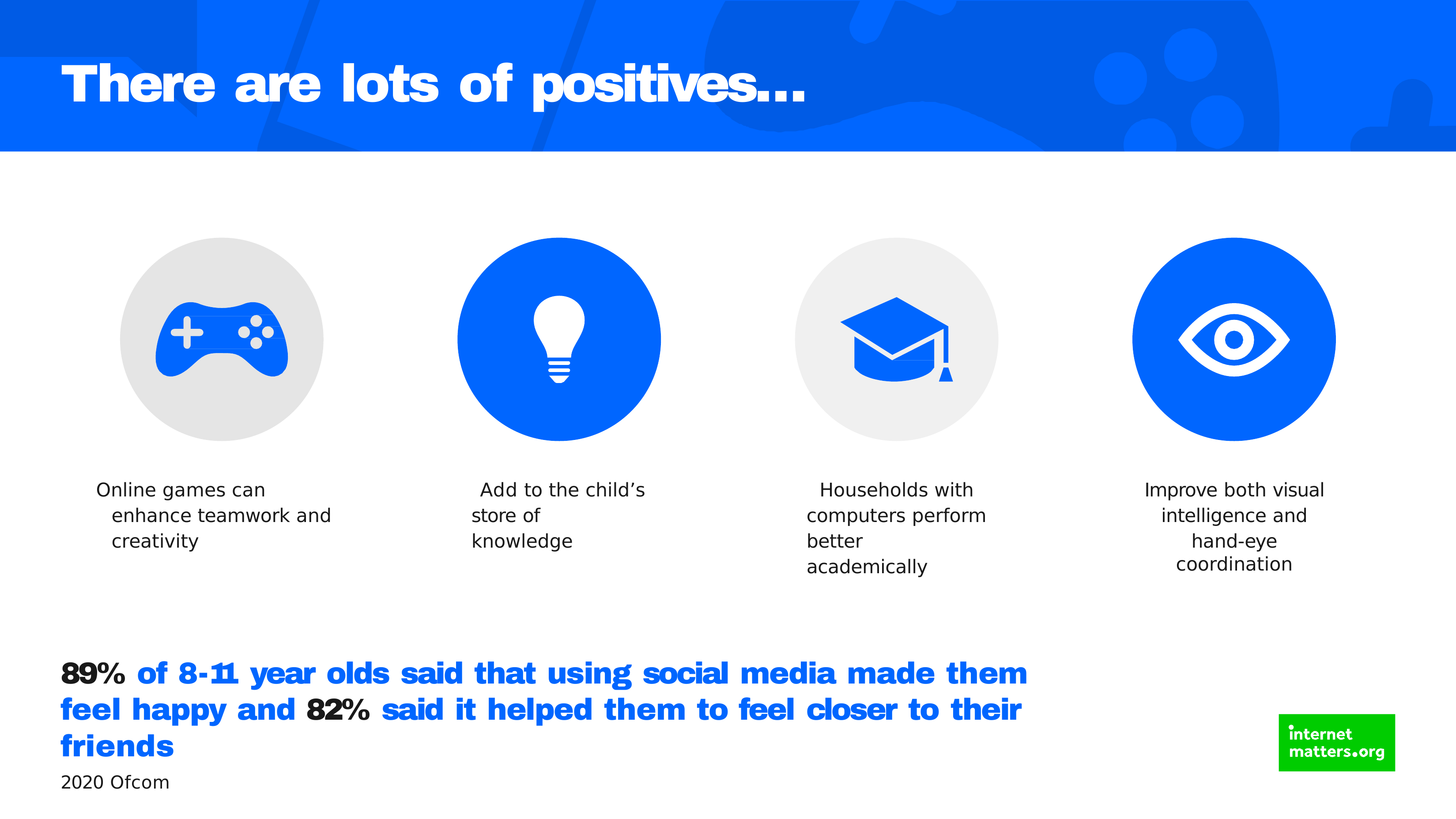

# There are lots of positives…

Online games can enhance teamwork and creativity
Add to the child’s store of knowledge
Households with computers perform better academically
Improve both visual intelligence and
hand-eye coordination
89% of 8-11 year olds said that using social media made them feel happy and 82% said it helped them to feel closer to their friends
2020 Ofcom